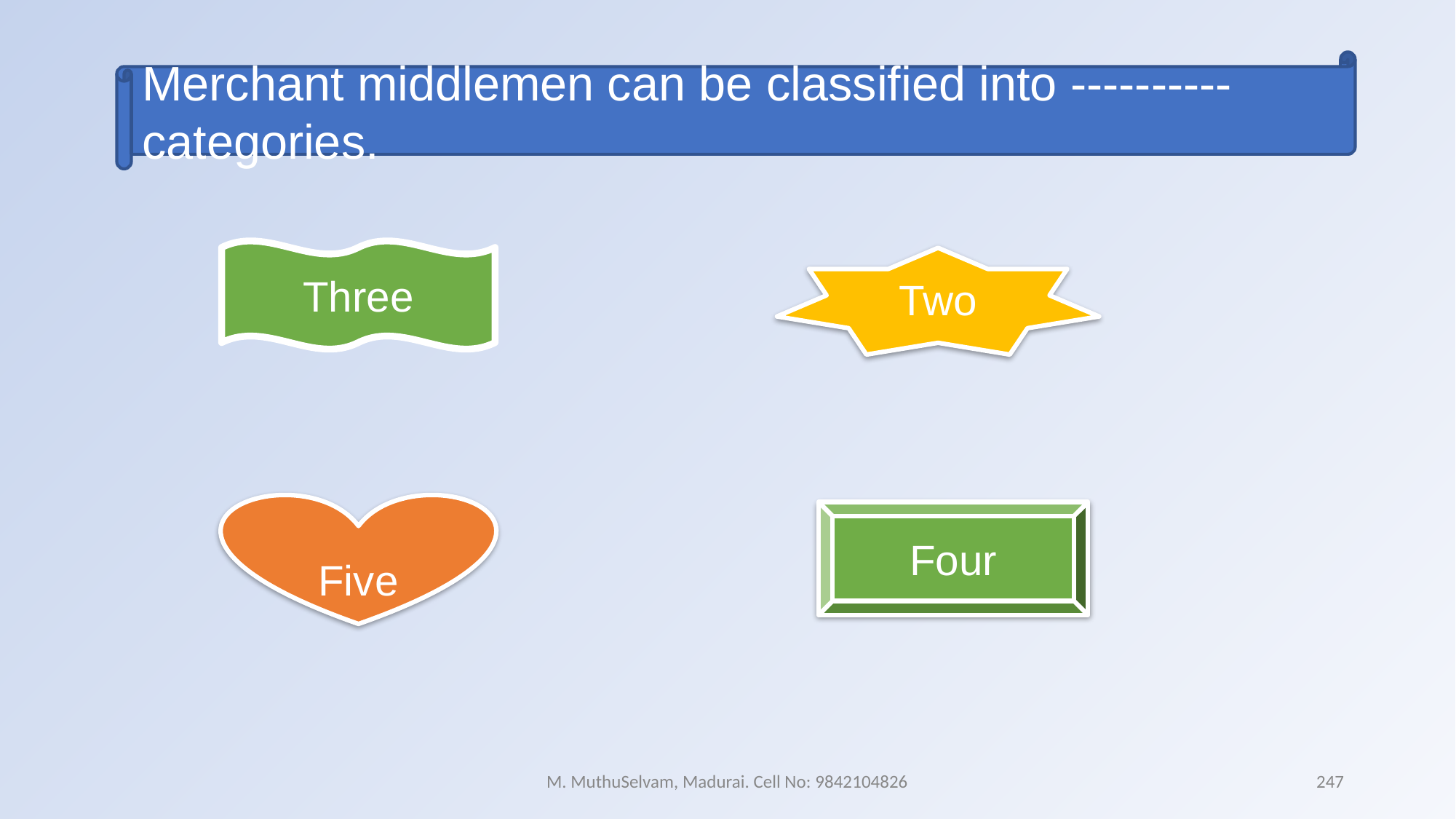

Merchant middlemen can be classified into ---------- categories.
Three
Two

Five
Four
M. MuthuSelvam, Madurai. Cell No: 9842104826
247